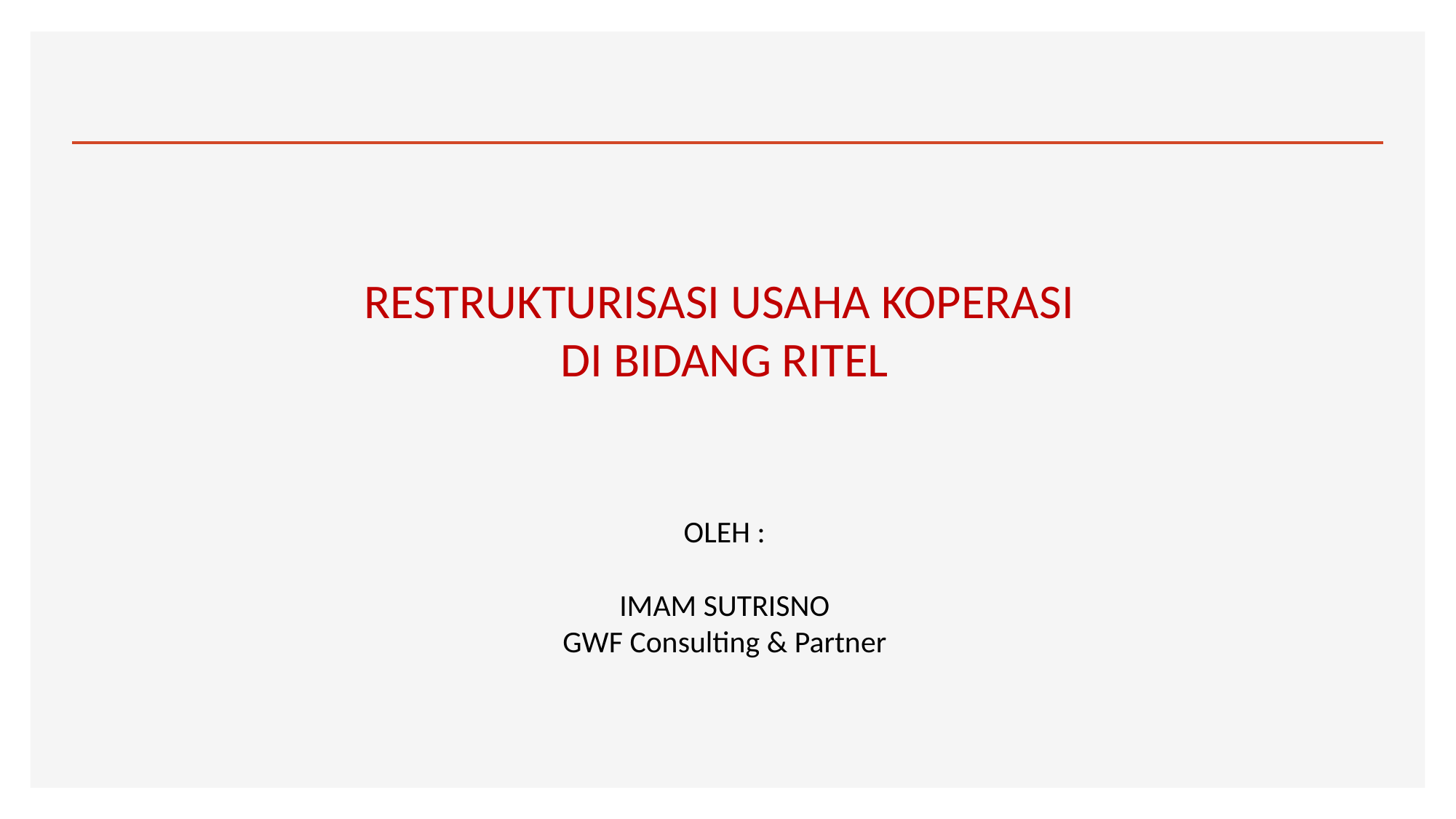

RESTRUKTURISASI USAHA KOPERASI
DI BIDANG RITEL
OLEH :

IMAM SUTRISNO
GWF Consulting & Partner